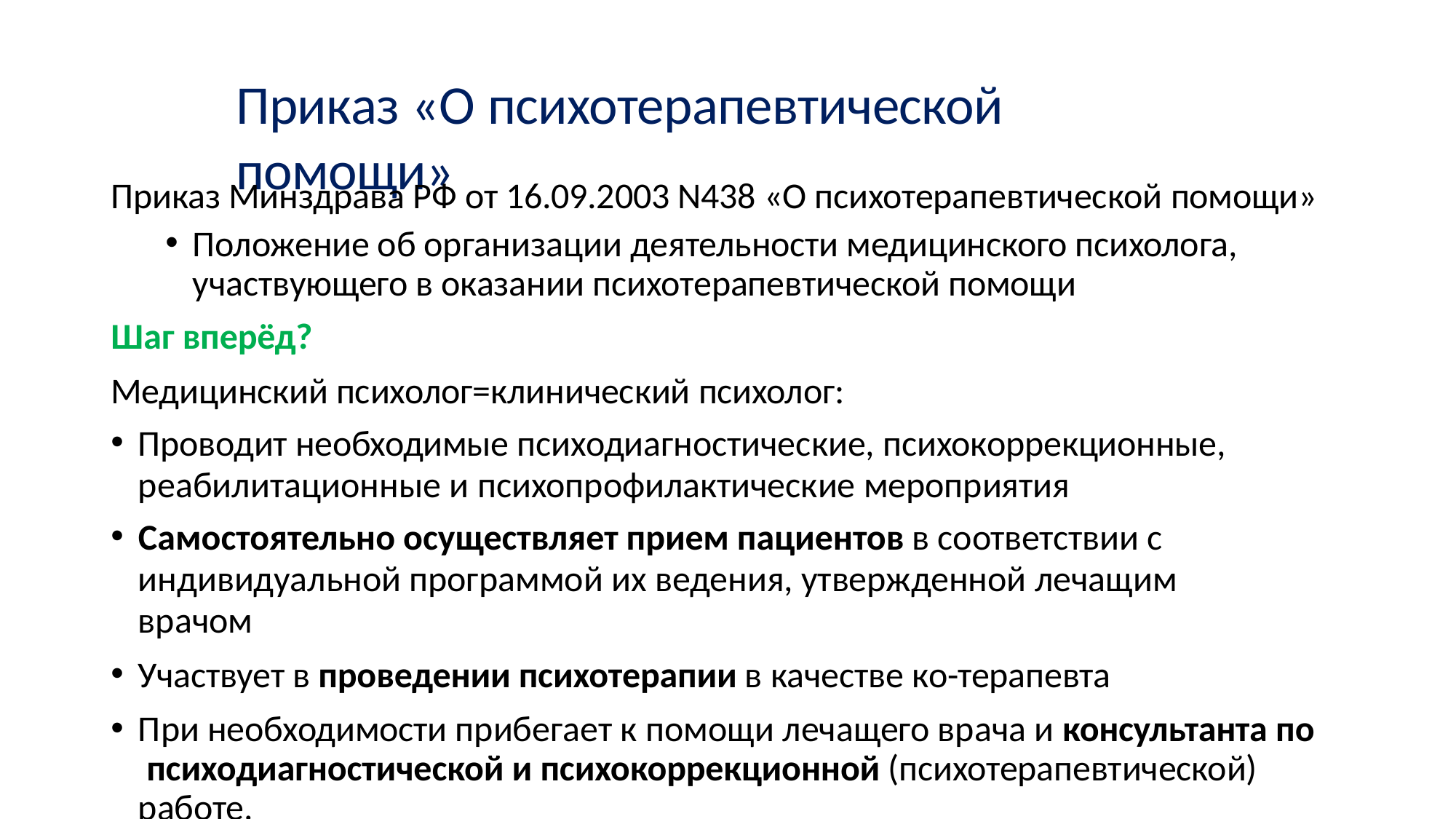

# Приказ «О психотерапевтической помощи»
Приказ Минздрава РФ от 16.09.2003 N438 «О психотерапевтической помощи»
Положение об организации деятельности медицинского психолога,  участвующего в оказании психотерапевтической помощи
Шаг вперёд?
Медицинский психолог=клинический психолог:
Проводит необходимые психодиагностические, психокоррекционные,
реабилитационные и психопрофилактические мероприятия
Самостоятельно осуществляет прием пациентов в соответствии с
индивидуальной программой их ведения, утвержденной лечащим врачом
Участвует в проведении психотерапии в качестве ко-терапевта
При необходимости прибегает к помощи лечащего врача и консультанта по  психодиагностической и психокоррекционной (психотерапевтической)  работе.